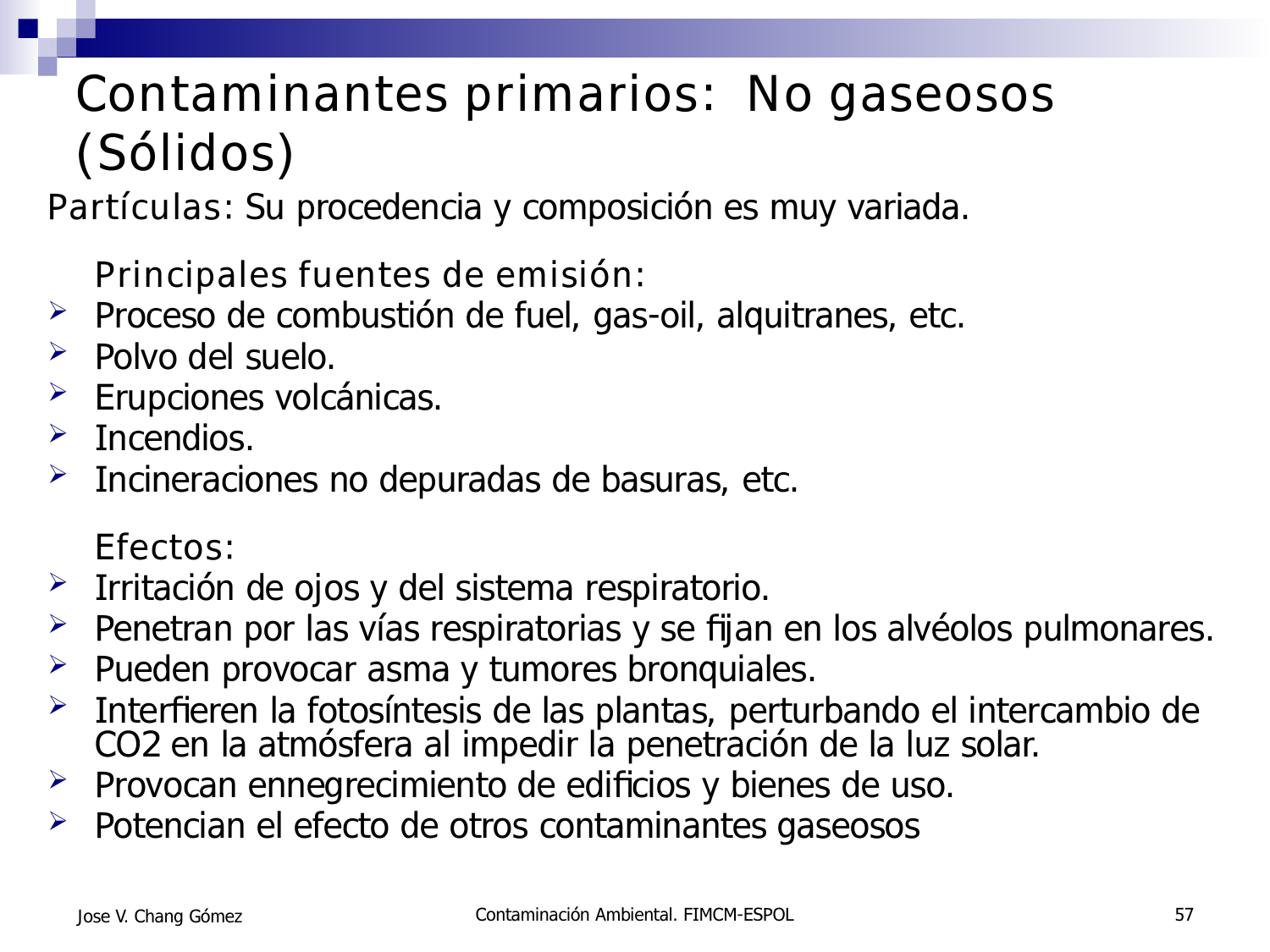

# Contaminantes primarios:  No gaseosos (Sólidos)
Partículas: Su procedencia y composición es muy variada.
Principales fuentes de emisión:
Proceso de combustión de fuel, gas-oil, alquitranes, etc.
Polvo del suelo.
Erupciones volcánicas.
Incendios.
Incineraciones no depuradas de basuras, etc.
Efectos:
Irritación de ojos y del sistema respiratorio.
Penetran por las vías respiratorias y se fijan en los alvéolos pulmonares.
Pueden provocar asma y tumores bronquiales.
Interfieren la fotosíntesis de las plantas, perturbando el intercambio de CO2 en la atmósfera al impedir la penetración de la luz solar.
Provocan ennegrecimiento de edificios y bienes de uso.
Potencian el efecto de otros contaminantes gaseosos
Jose V. Chang Gómez
Contaminación Ambiental. FIMCM-ESPOL
57